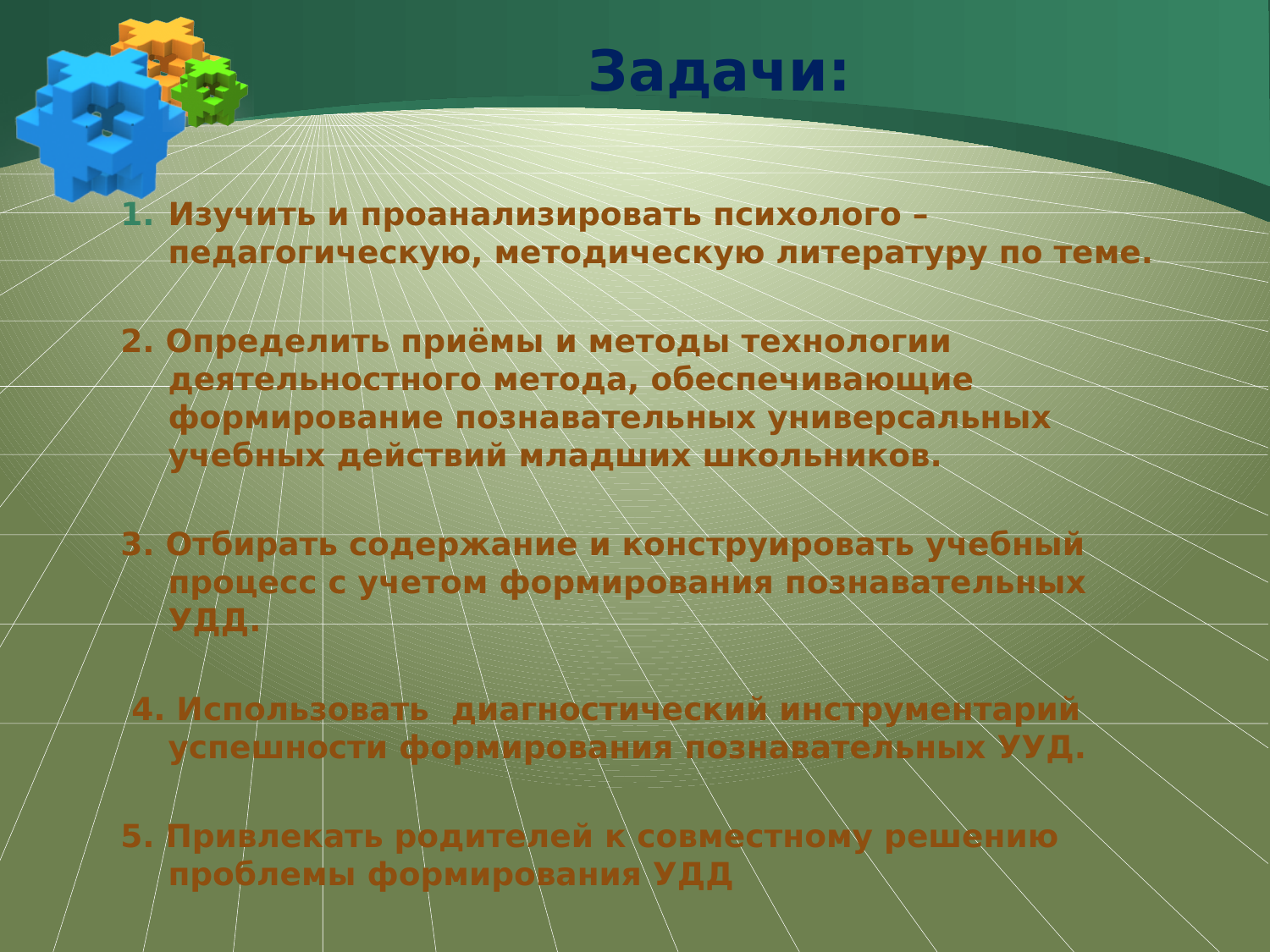

# Задачи:
Изучить и проанализировать психолого – педагогическую, методическую литературу по теме.

2. Определить приёмы и методы технологии деятельностного метода, обеспечивающие формирование познавательных универсальных учебных действий младших школьников.

3. Отбирать содержание и конструировать учебный процесс с учетом формирования познавательных  УДД.

 4. Использовать  диагностический инструментарий  успешности формирования познавательных УУД.

5. Привлекать родителей к совместному решению проблемы формирования УДД